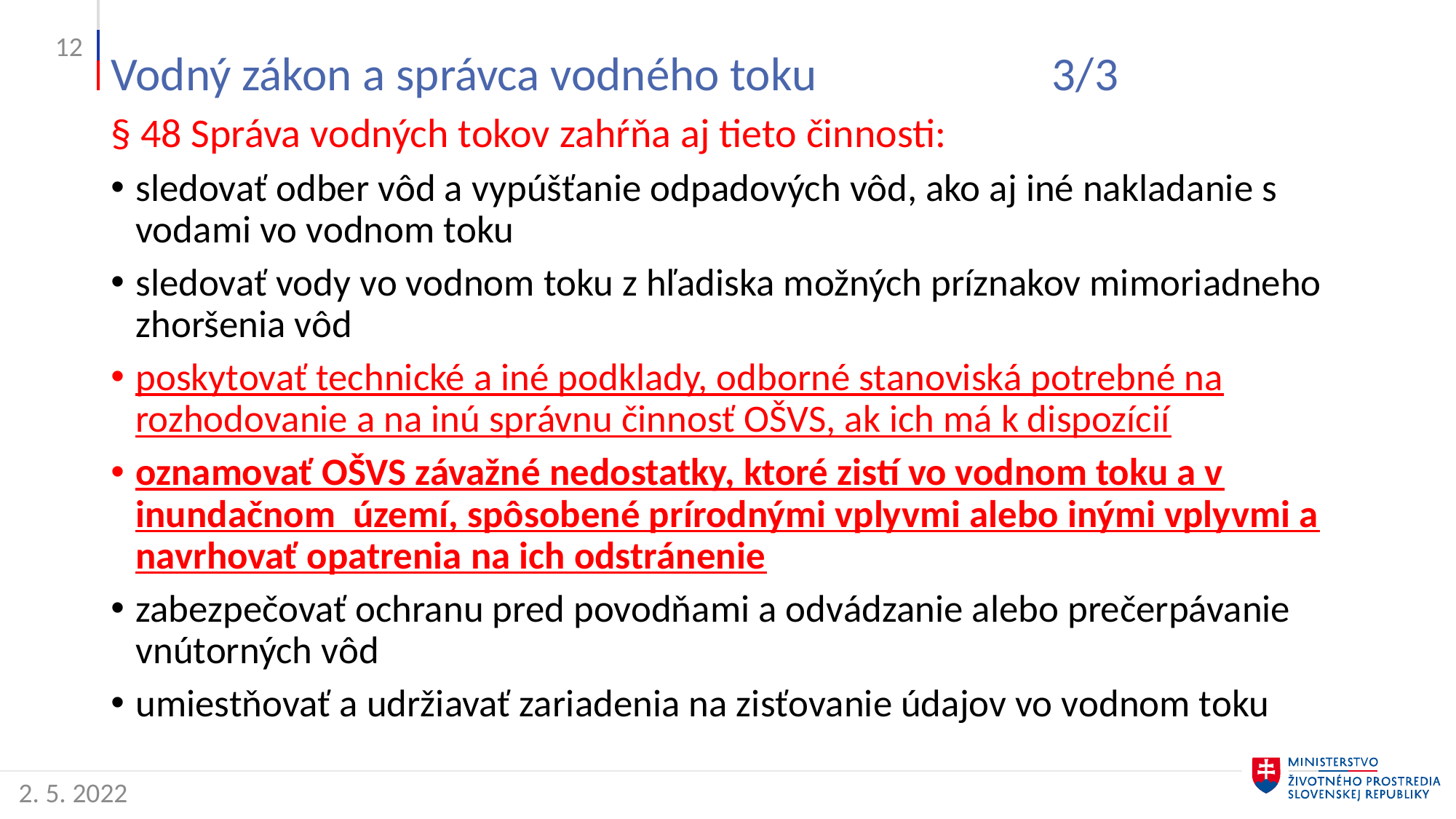

12
# Vodný zákon a správca vodného toku                      3/3
§ 48 Správa vodných tokov zahŕňa aj tieto činnosti:
sledovať odber vôd a vypúšťanie odpadových vôd, ako aj iné nakladanie s vodami vo vodnom toku
sledovať vody vo vodnom toku z hľadiska možných príznakov mimoriadneho zhoršenia vôd
poskytovať technické a iné podklady, odborné stanoviská potrebné na rozhodovanie a na inú správnu činnosť OŠVS, ak ich má k dispozícií
oznamovať OŠVS závažné nedostatky, ktoré zistí vo vodnom toku a v inundačnom  území, spôsobené prírodnými vplyvmi alebo inými vplyvmi a navrhovať opatrenia na ich odstránenie
zabezpečovať ochranu pred povodňami a odvádzanie alebo prečerpávanie vnútorných vôd
umiestňovať a udržiavať zariadenia na zisťovanie údajov vo vodnom toku

2. 5. 2022